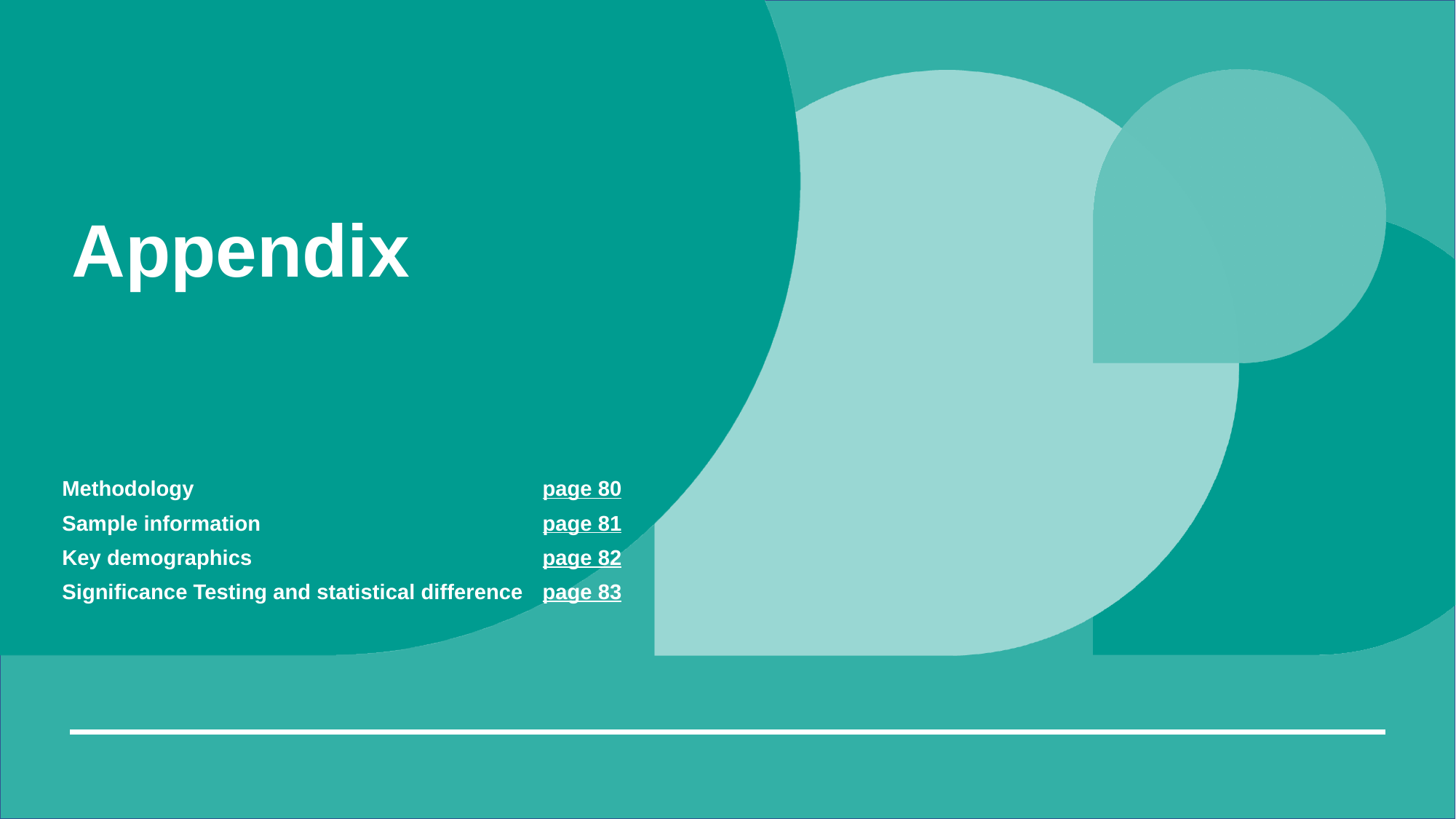

# Appendix
| Methodology | page 80 |
| --- | --- |
| Sample information | page 81 |
| Key demographics | page 82 |
| Significance Testing and statistical difference | page 83 |